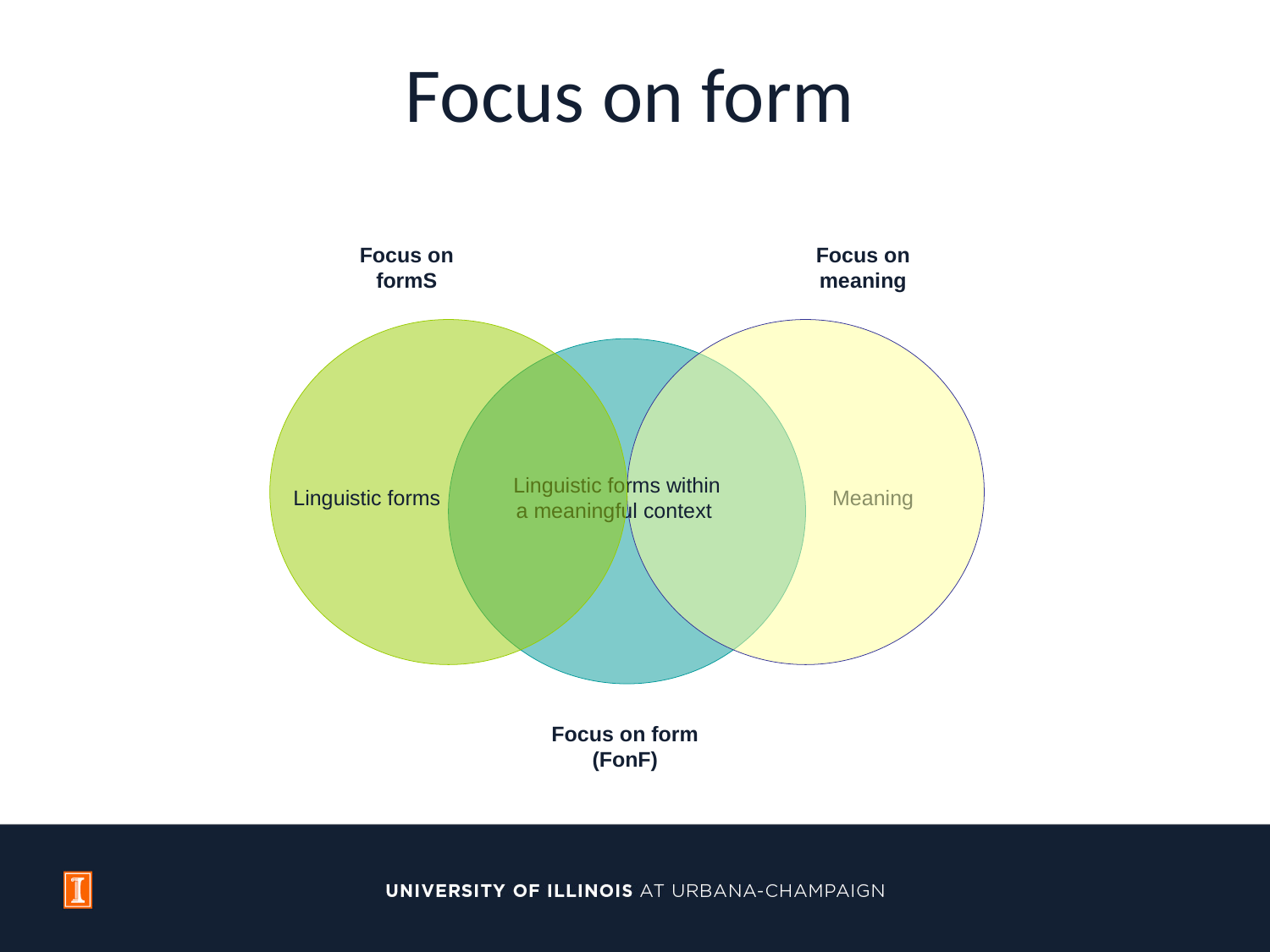

Focus on formS
Focus on meaning

Linguistic forms
Linguistic forms within a meaningful context
Meaning
Focus on form (FonF)
# Focus on form